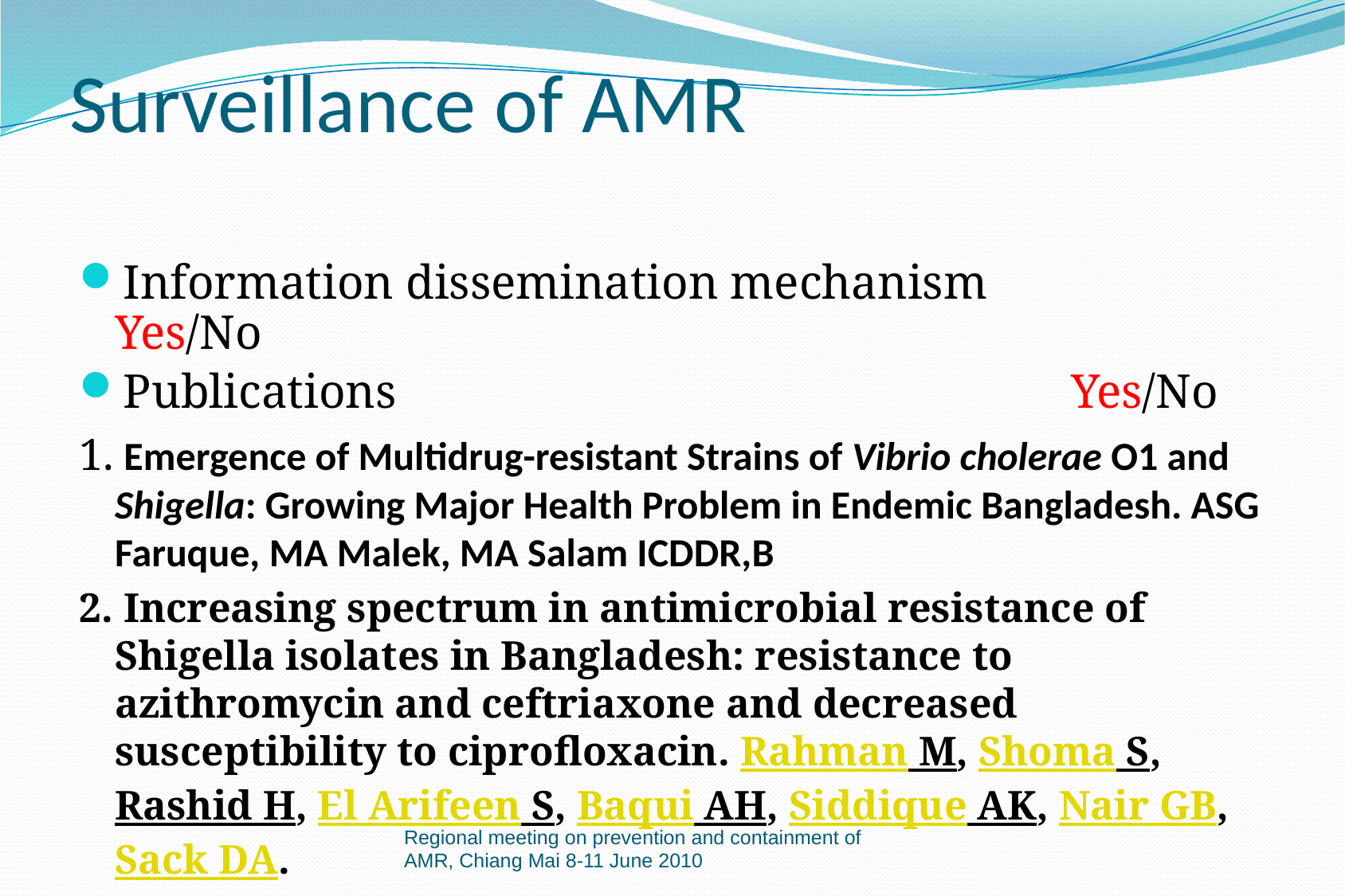

# Surveillance of AMR
Information dissemination mechanism 		Yes/No
Publications 						Yes/No
1. Emergence of Multidrug-resistant Strains of Vibrio cholerae O1 and Shigella: Growing Major Health Problem in Endemic Bangladesh. ASG Faruque, MA Malek, MA Salam ICDDR,B
2. Increasing spectrum in antimicrobial resistance of Shigella isolates in Bangladesh: resistance to azithromycin and ceftriaxone and decreased susceptibility to ciprofloxacin. Rahman M, Shoma S, Rashid H, El Arifeen S, Baqui AH, Siddique AK, Nair GB, Sack DA.
Regional meeting on prevention and containment of AMR, Chiang Mai 8-11 June 2010